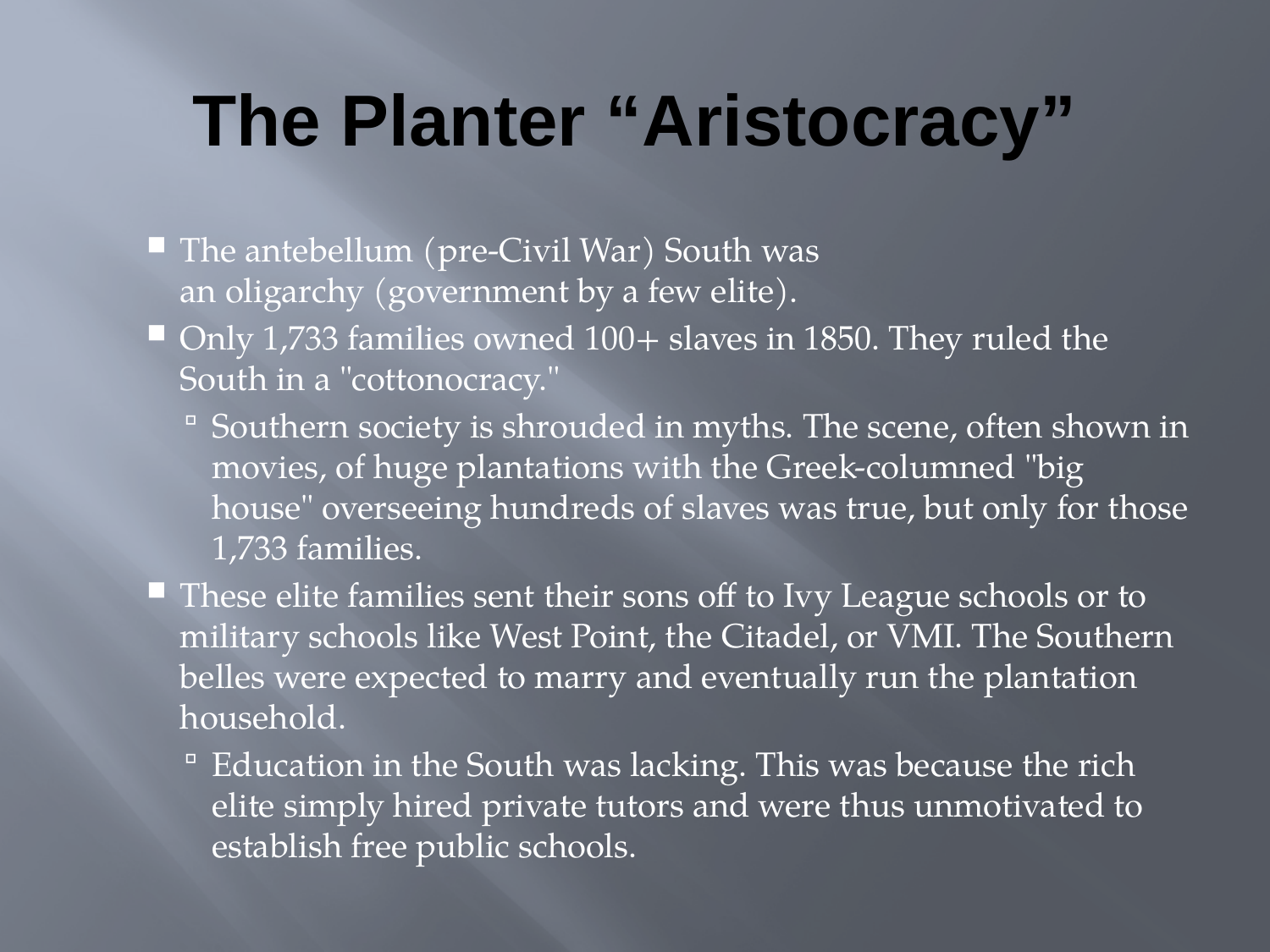

# The Planter “Aristocracy”
The antebellum (pre-Civil War) South was an oligarchy (government by a few elite).
Only 1,733 families owned 100+ slaves in 1850. They ruled the South in a "cottonocracy."
Southern society is shrouded in myths. The scene, often shown in movies, of huge plantations with the Greek-columned "big house" overseeing hundreds of slaves was true, but only for those 1,733 families.
These elite families sent their sons off to Ivy League schools or to military schools like West Point, the Citadel, or VMI. The Southern belles were expected to marry and eventually run the plantation household.
Education in the South was lacking. This was because the rich elite simply hired private tutors and were thus unmotivated to establish free public schools.